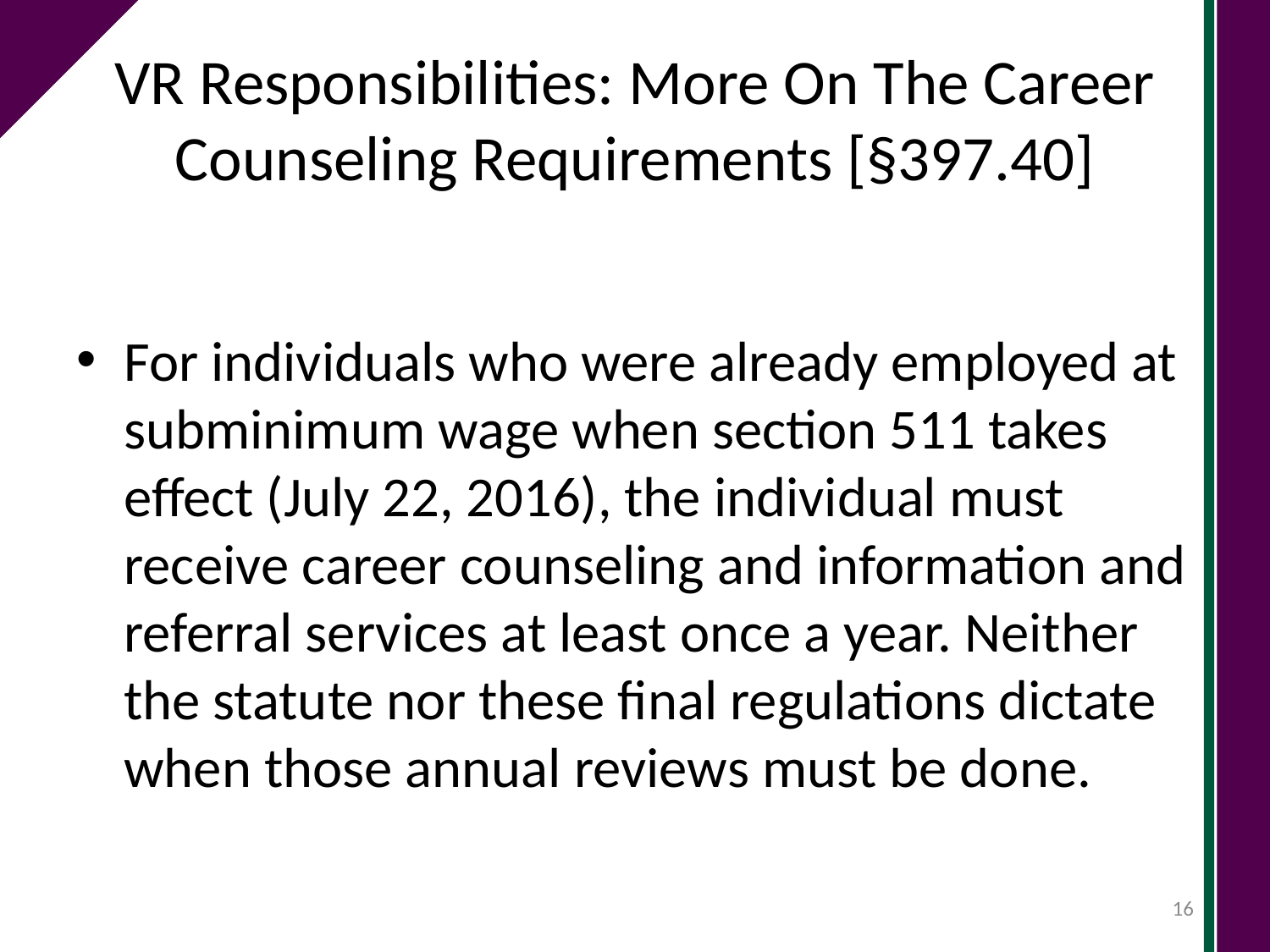

# VR Responsibilities: More On The Career Counseling Requirements [§397.40]

For individuals who were already employed at subminimum wage when section 511 takes effect (July 22, 2016), the individual must receive career counseling and information and referral services at least once a year. Neither the statute nor these final regulations dictate when those annual reviews must be done.

16